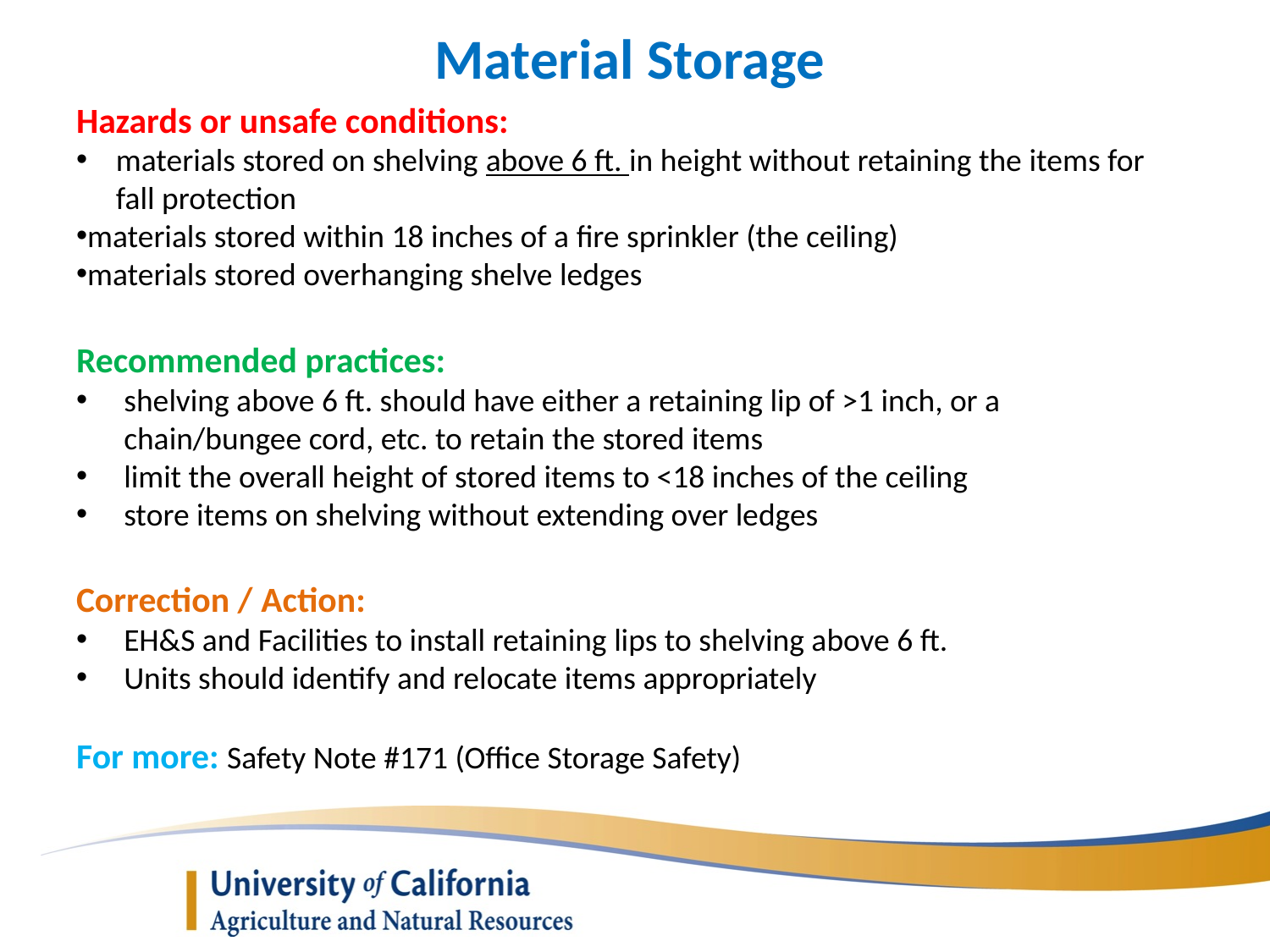

Material Storage
Hazards or unsafe conditions:
materials stored on shelving above 6 ft. in height without retaining the items for fall protection
materials stored within 18 inches of a fire sprinkler (the ceiling)
materials stored overhanging shelve ledges

Recommended practices:
shelving above 6 ft. should have either a retaining lip of >1 inch, or a chain/bungee cord, etc. to retain the stored items
limit the overall height of stored items to <18 inches of the ceiling
store items on shelving without extending over ledges

Correction / Action:
EH&S and Facilities to install retaining lips to shelving above 6 ft.
Units should identify and relocate items appropriately

For more: Safety Note #171 (Office Storage Safety)